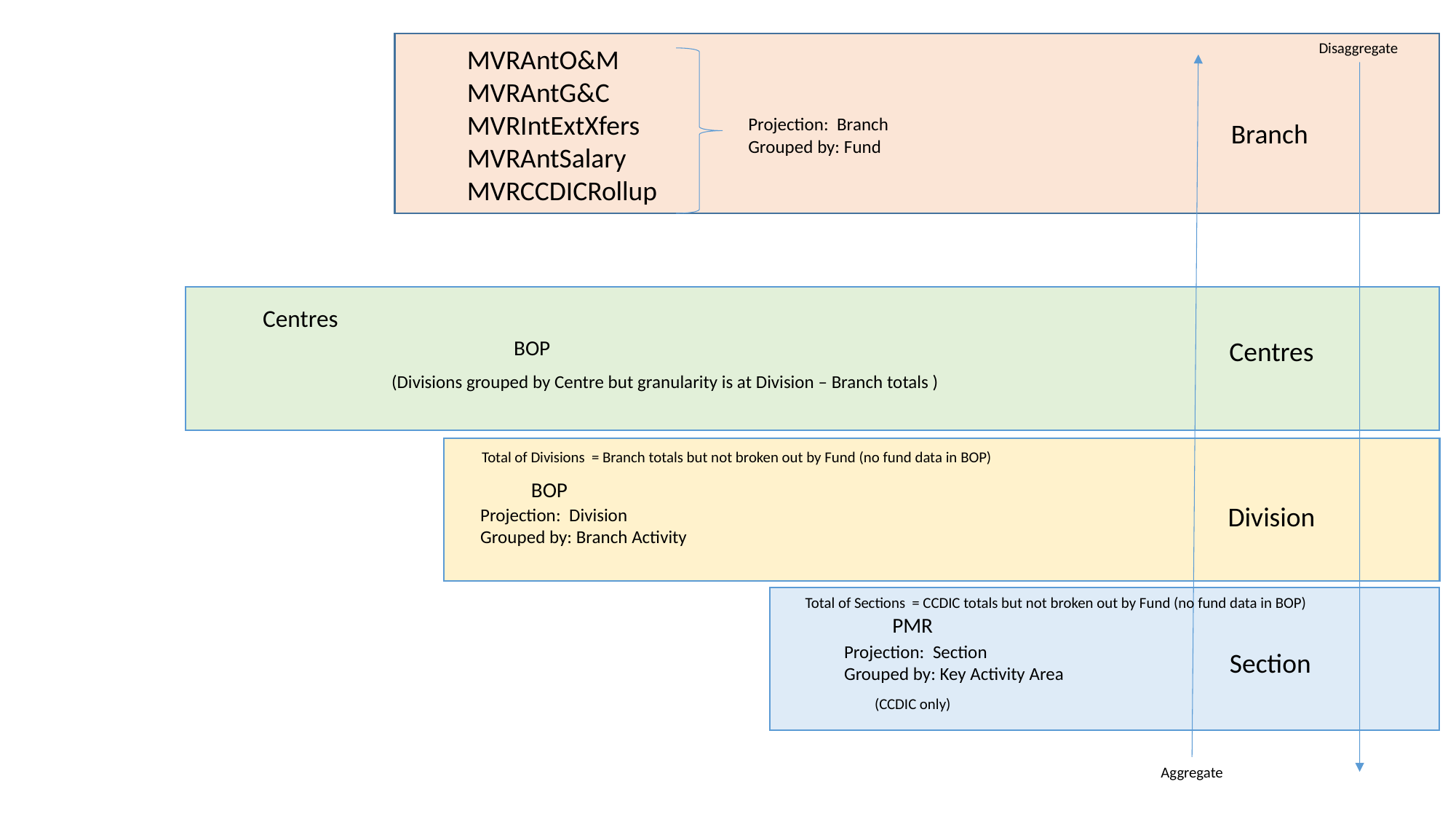

Disaggregate
MVRAntO&M
MVRAntG&C
MVRIntExtXfers
MVRAntSalary
MVRCCDICRollup

Projection:  Branch
Grouped by: Fund

Branch

Centres
BOP
Centres
(Divisions grouped by Centre but granularity is at Division – Branch totals )

Total of Divisions  = Branch totals but not broken out by Fund (no fund data in BOP)

BOP
Division
Projection:  Division
Grouped by: Branch Activity

Total of Sections  = CCDIC totals but not broken out by Fund (no fund data in BOP)
PMR
Projection:  Section
Grouped by: Key Activity Area
Section
(CCDIC only)
Aggregate